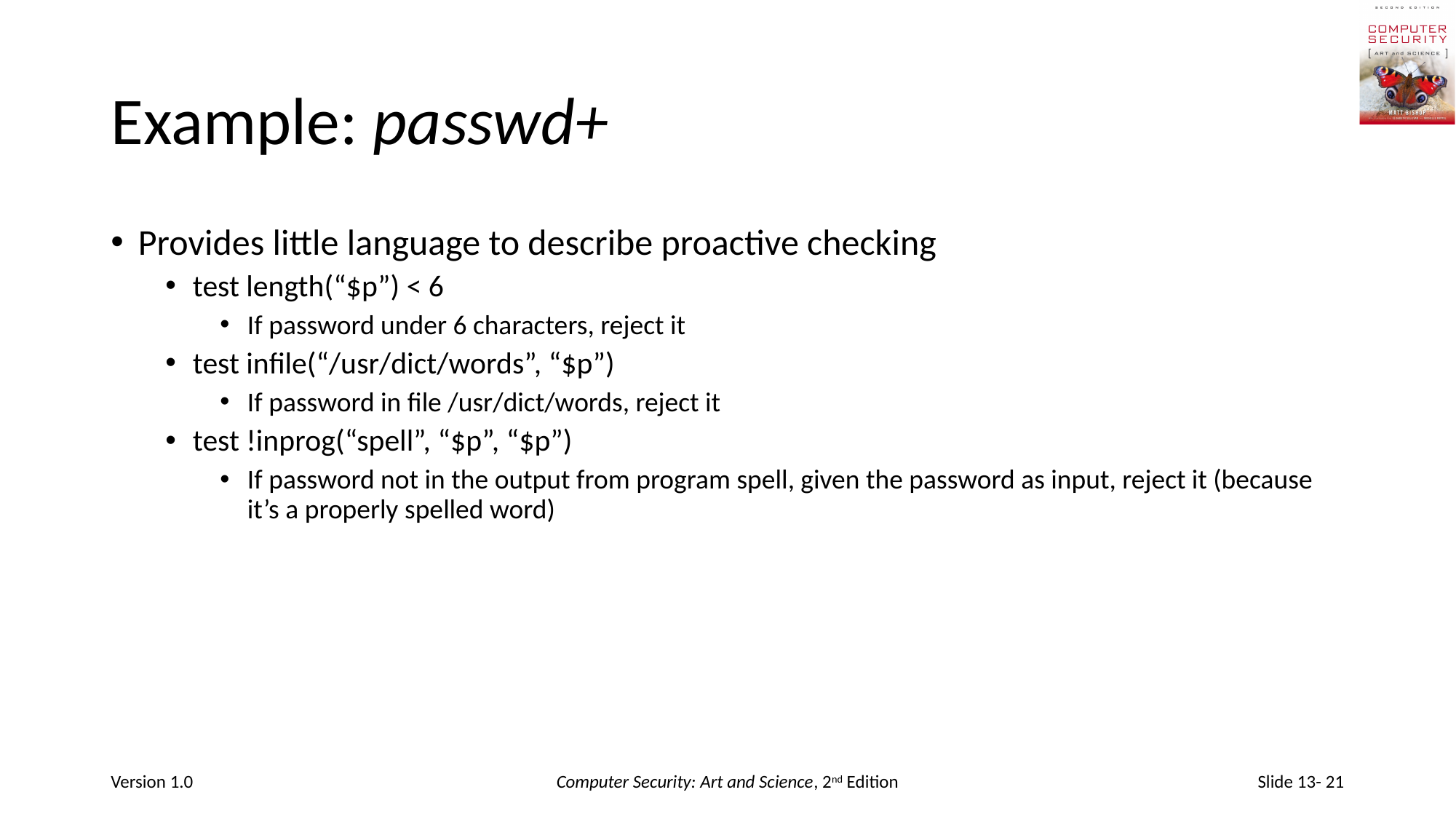

# Example: passwd+
Provides little language to describe proactive checking
test length(“$p”) < 6
If password under 6 characters, reject it
test infile(“/usr/dict/words”, “$p”)
If password in file /usr/dict/words, reject it
test !inprog(“spell”, “$p”, “$p”)
If password not in the output from program spell, given the password as input, reject it (because it’s a properly spelled word)
Version 1.0
Computer Security: Art and Science, 2nd Edition
Slide 13- 21